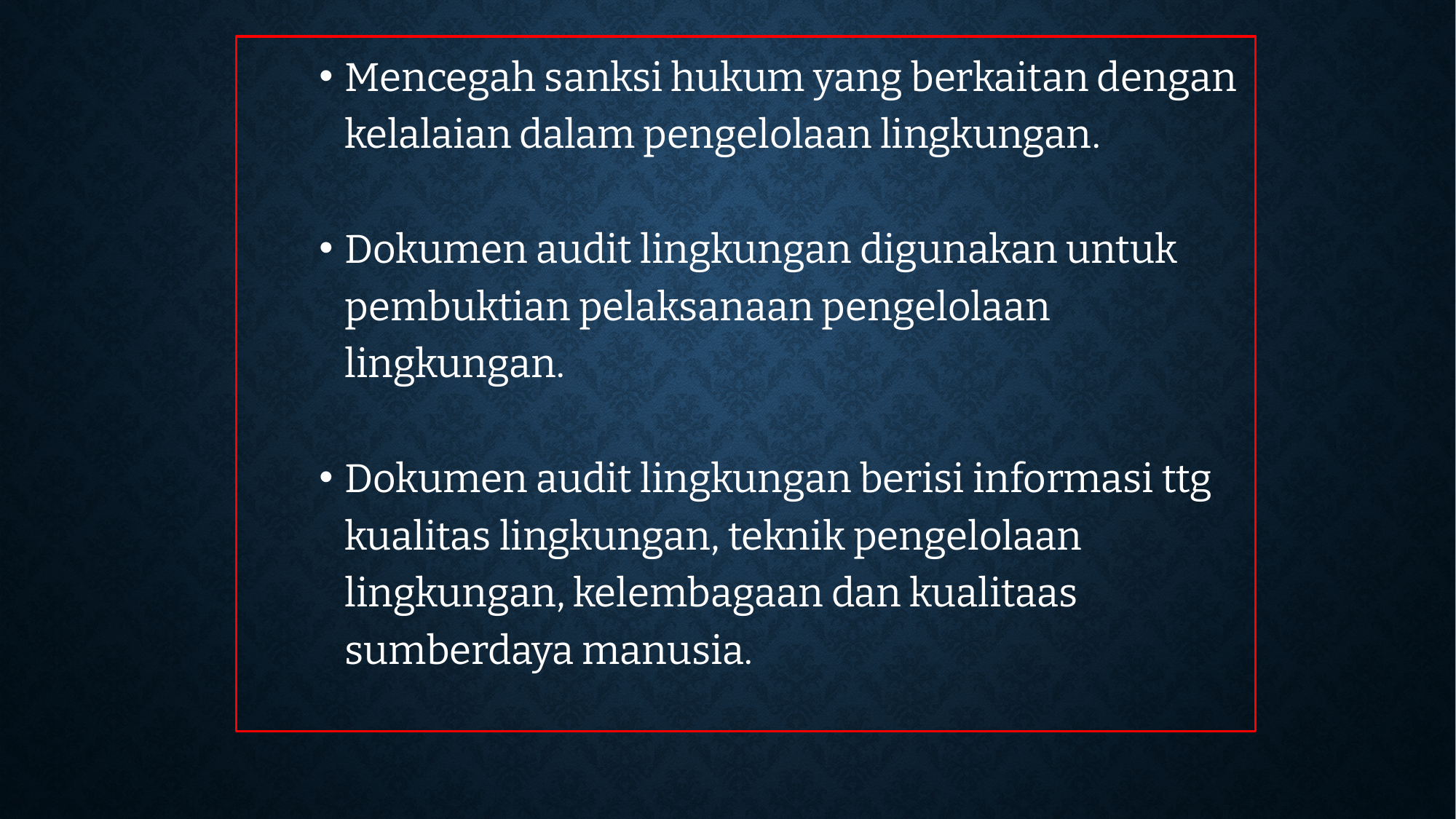

Mencegah sanksi hukum yang berkaitan dengan kelalaian dalam pengelolaan lingkungan.

Dokumen audit lingkungan digunakan untuk pembuktian pelaksanaan pengelolaan lingkungan.

Dokumen audit lingkungan berisi informasi ttg kualitas lingkungan, teknik pengelolaan lingkungan, kelembagaan dan kualitaas sumberdaya manusia.